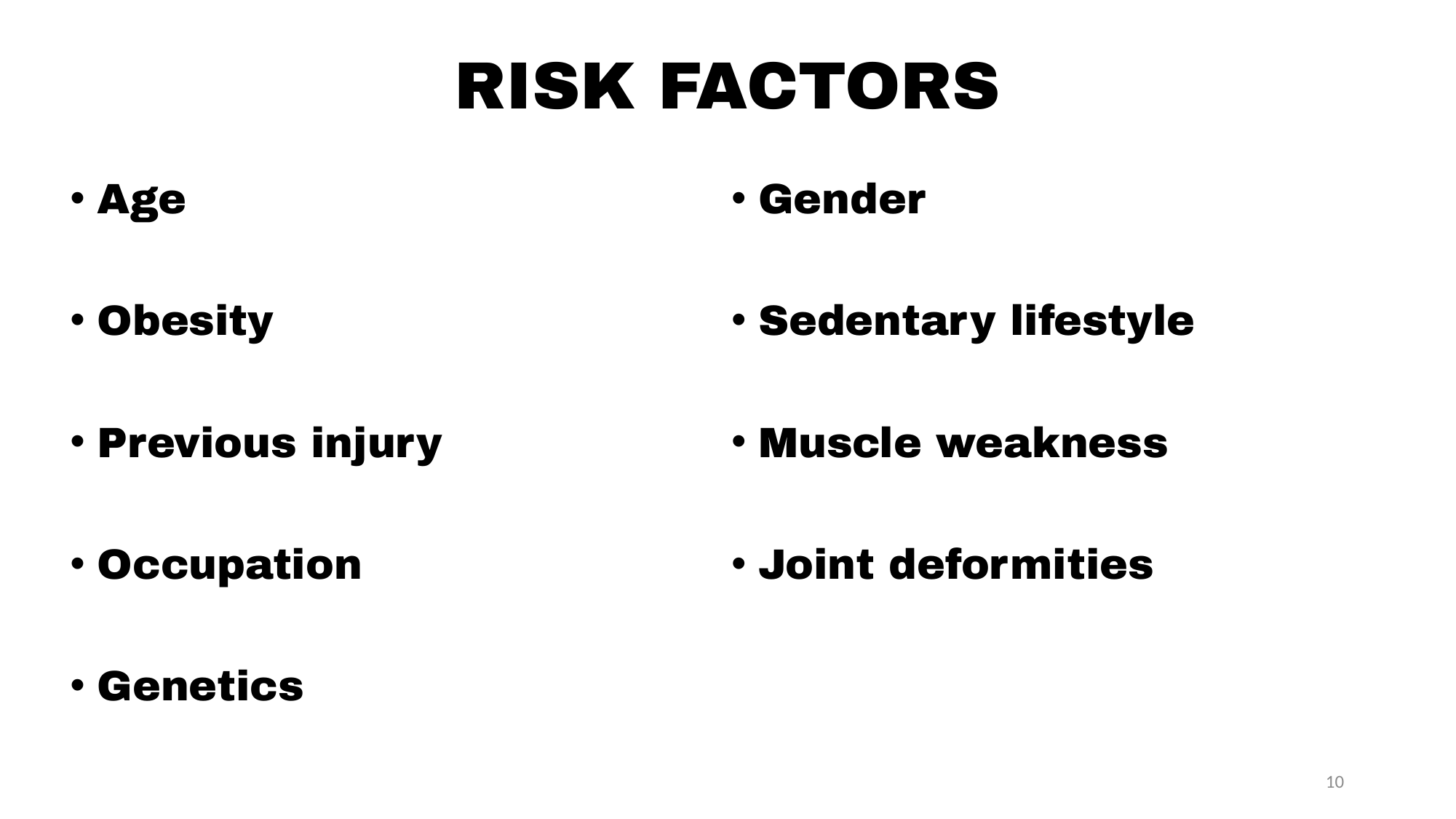

# RISK FACTORS
Age

Obesity

Previous injury

Occupation

Genetics

Gender

Sedentary lifestyle

Muscle weakness

Joint deformities

10